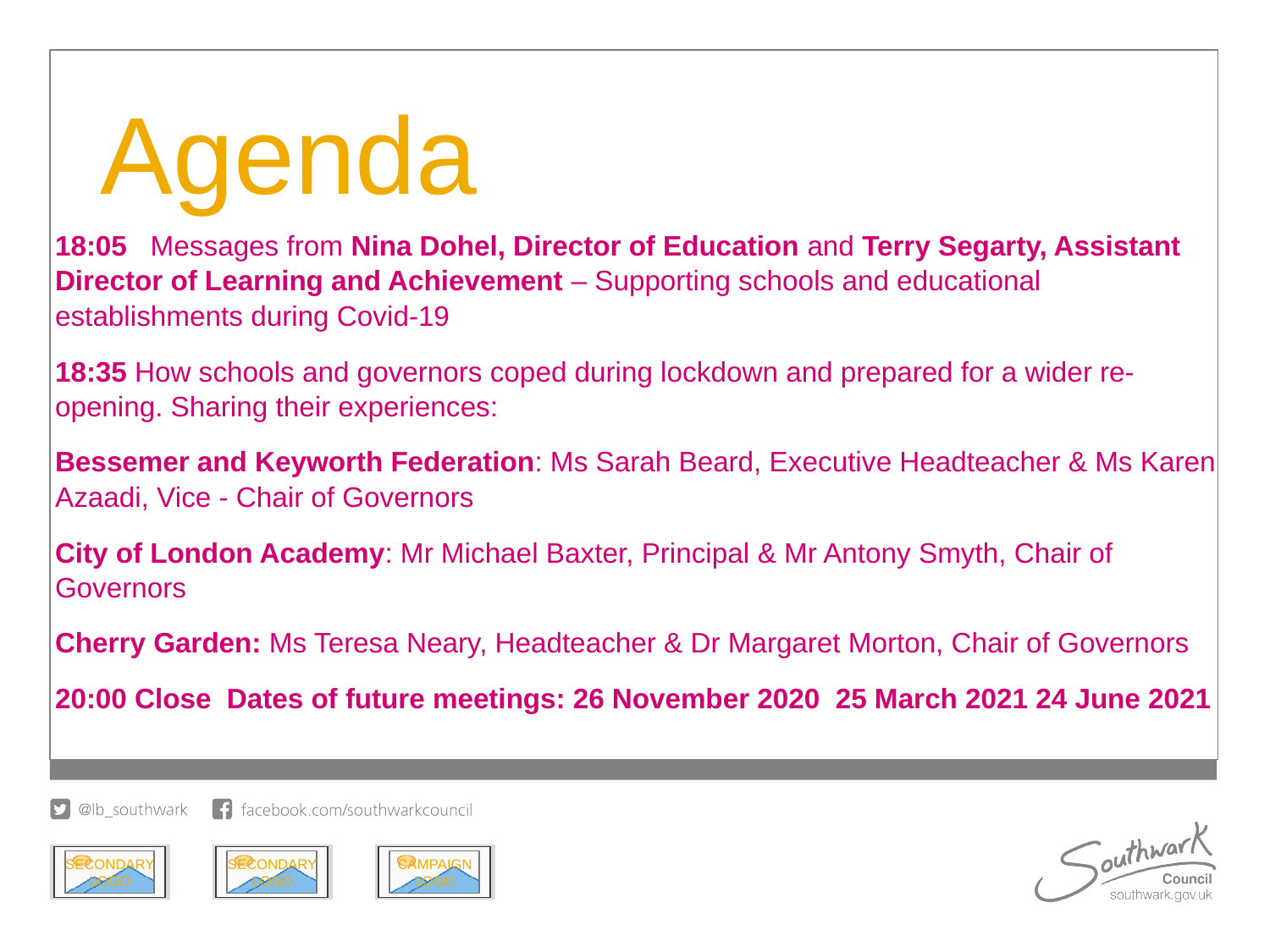

# Agenda
18:05   Messages from Nina Dohel, Director of Education and Terry Segarty, Assistant Director of Learning and Achievement – Supporting schools and educational establishments during Covid-19
18:35 How schools and governors coped during lockdown and prepared for a wider re-opening. Sharing their experiences:
Bessemer and Keyworth Federation: Ms Sarah Beard, Executive Headteacher & Ms Karen Azaadi, Vice - Chair of Governors
City of London Academy: Mr Michael Baxter, Principal & Mr Antony Smyth, Chair of Governors
Cherry Garden: Ms Teresa Neary, Headteacher & Dr Margaret Morton, Chair of Governors
20:00 Close  Dates of future meetings: 26 November 2020  25 March 2021 24 June 2021